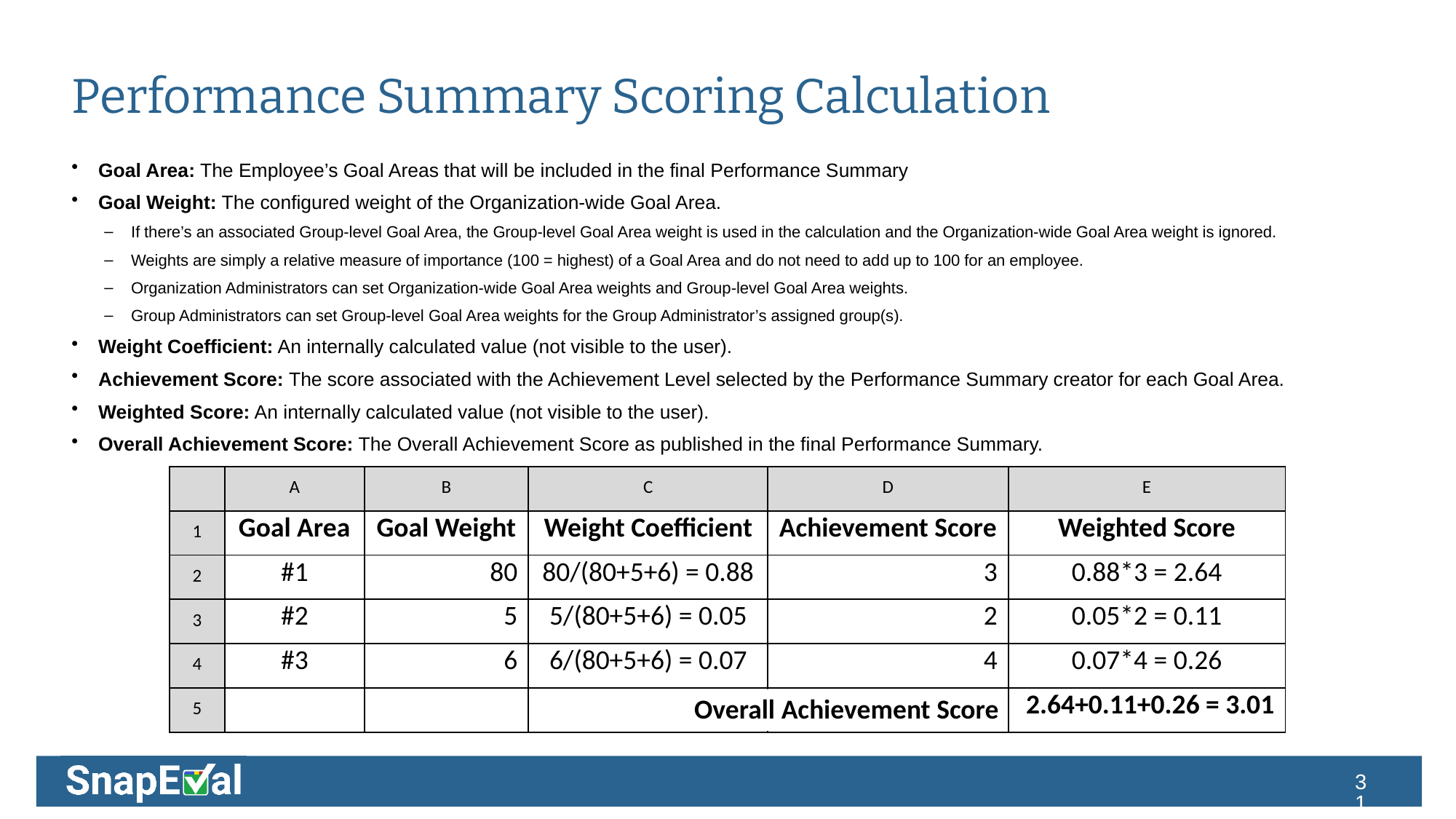

# Performance Summary Scoring Calculation
Goal Area: The Employee’s Goal Areas that will be included in the final Performance Summary
Goal Weight: The configured weight of the Organization-wide Goal Area.
If there’s an associated Group-level Goal Area, the Group-level Goal Area weight is used in the calculation and the Organization-wide Goal Area weight is ignored.
Weights are simply a relative measure of importance (100 = highest) of a Goal Area and do not need to add up to 100 for an employee.
Organization Administrators can set Organization-wide Goal Area weights and Group-level Goal Area weights.
Group Administrators can set Group-level Goal Area weights for the Group Administrator’s assigned group(s).
Weight Coefficient: An internally calculated value (not visible to the user).
Achievement Score: The score associated with the Achievement Level selected by the Performance Summary creator for each Goal Area.
Weighted Score: An internally calculated value (not visible to the user).
Overall Achievement Score: The Overall Achievement Score as published in the final Performance Summary.
|  | A | B | C | D | E |
| --- | --- | --- | --- | --- | --- |
| 1 | Goal Area | Goal Weight | Weight Coefficient | Achievement Score | Weighted Score |
| 2 | #1 | 80 | 80/(80+5+6) = 0.88 | 3 | 0.88\*3 = 2.64 |
| 3 | #2 | 5 | 5/(80+5+6) = 0.05 | 2 | 0.05\*2 = 0.11 |
| 4 | #3 | 6 | 6/(80+5+6) = 0.07 | 4 | 0.07\*4 = 0.26 |
| 5 |  |  |  |  | 2.64+0.11+0.26 = 3.01 |
|  | A | B | C | D | E |
| --- | --- | --- | --- | --- | --- |
| 1 |  |  |  |  |  |
| 2 |  |  |  |  |  |
| 3 |  |  |  |  |  |
| 4 |  |  |  |  |  |
| 5 |  |  |  |  |  |
Goal Area
Goal Weight
Achievement Score
Weight Coefficient
Weighted Score
#1
= B2/(B2+B3+B4)
= C2*D2
1 to 100
1 to 5
1 to 100
1 to 5
= C3*D3
= B3/(B2+B3+B4)
#2
1 to 5
1 to 100
#3
= B4/(B2+B3+B4)
= C4*D4
Overall Achievement Score
Overall Achievement Score
= sum (E2:E4)
31